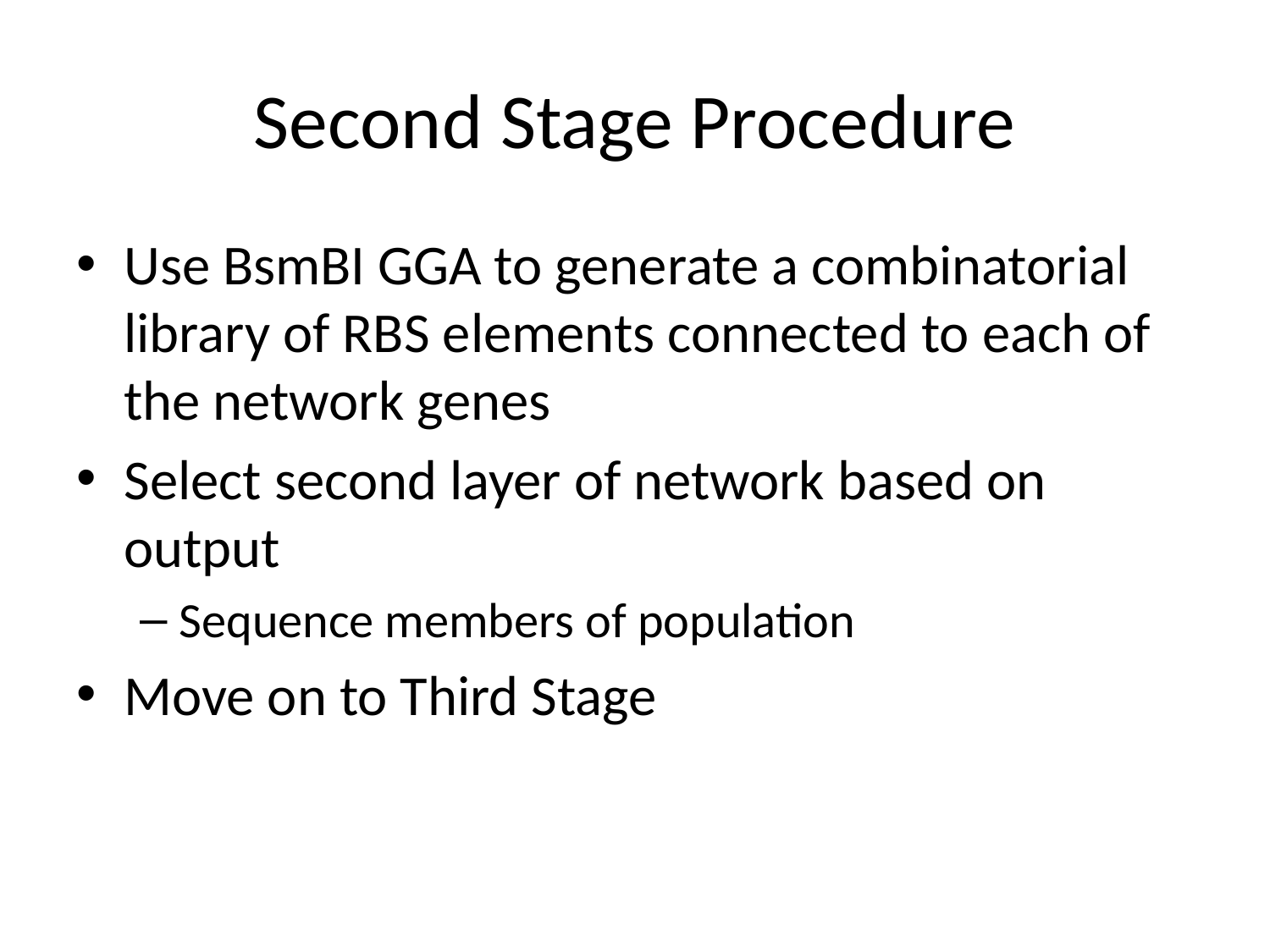

# Second Stage Procedure
Use BsmBI GGA to generate a combinatorial library of RBS elements connected to each of the network genes
Select second layer of network based on output
Sequence members of population
Move on to Third Stage